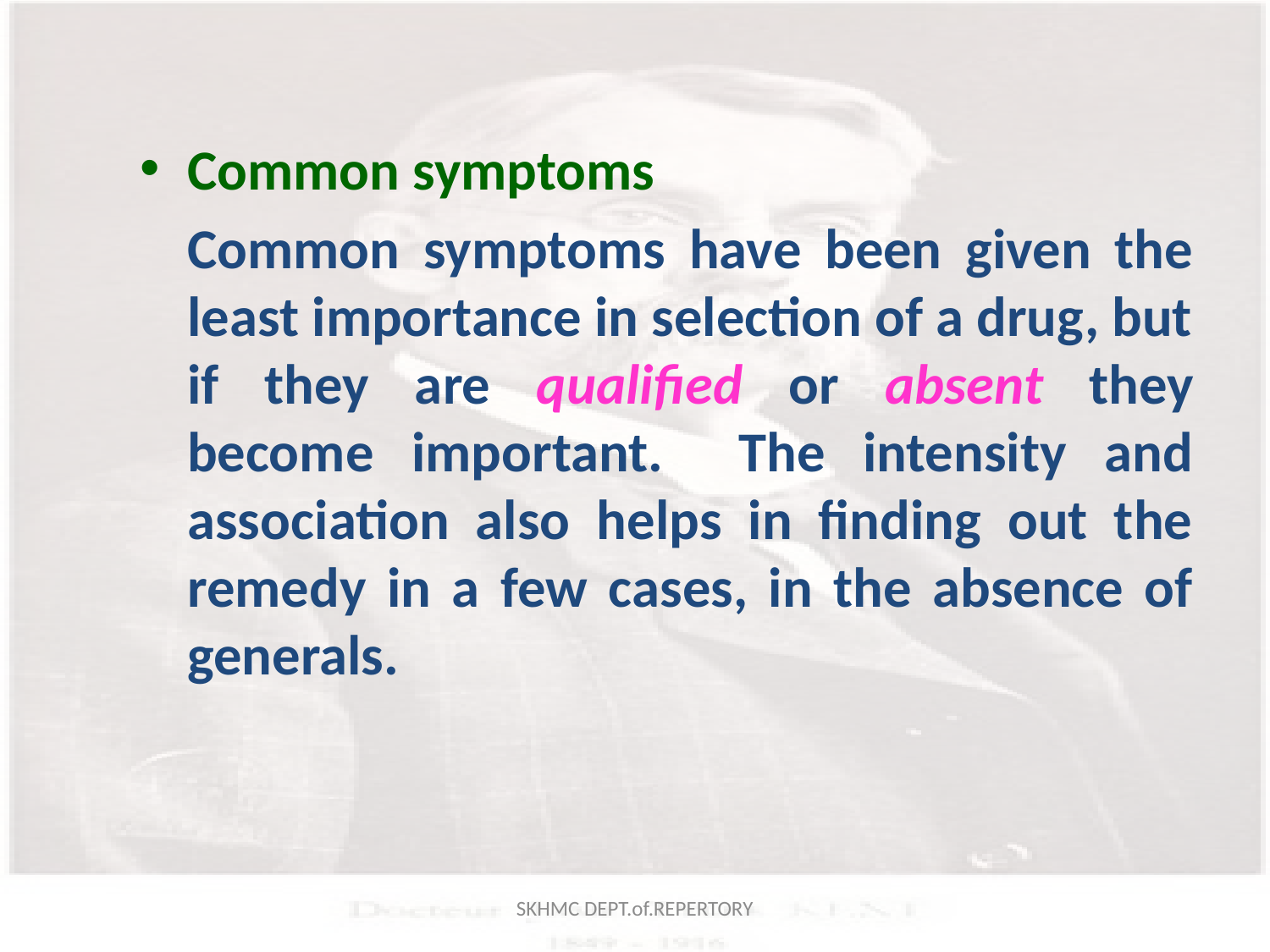

Common symptoms
	Common symptoms have been given the least importance in selection of a drug, but if they are qualified or absent they become important.  The intensity and association also helps in finding out the remedy in a few cases, in the absence of generals.
SKHMC DEPT.of.REPERTORY